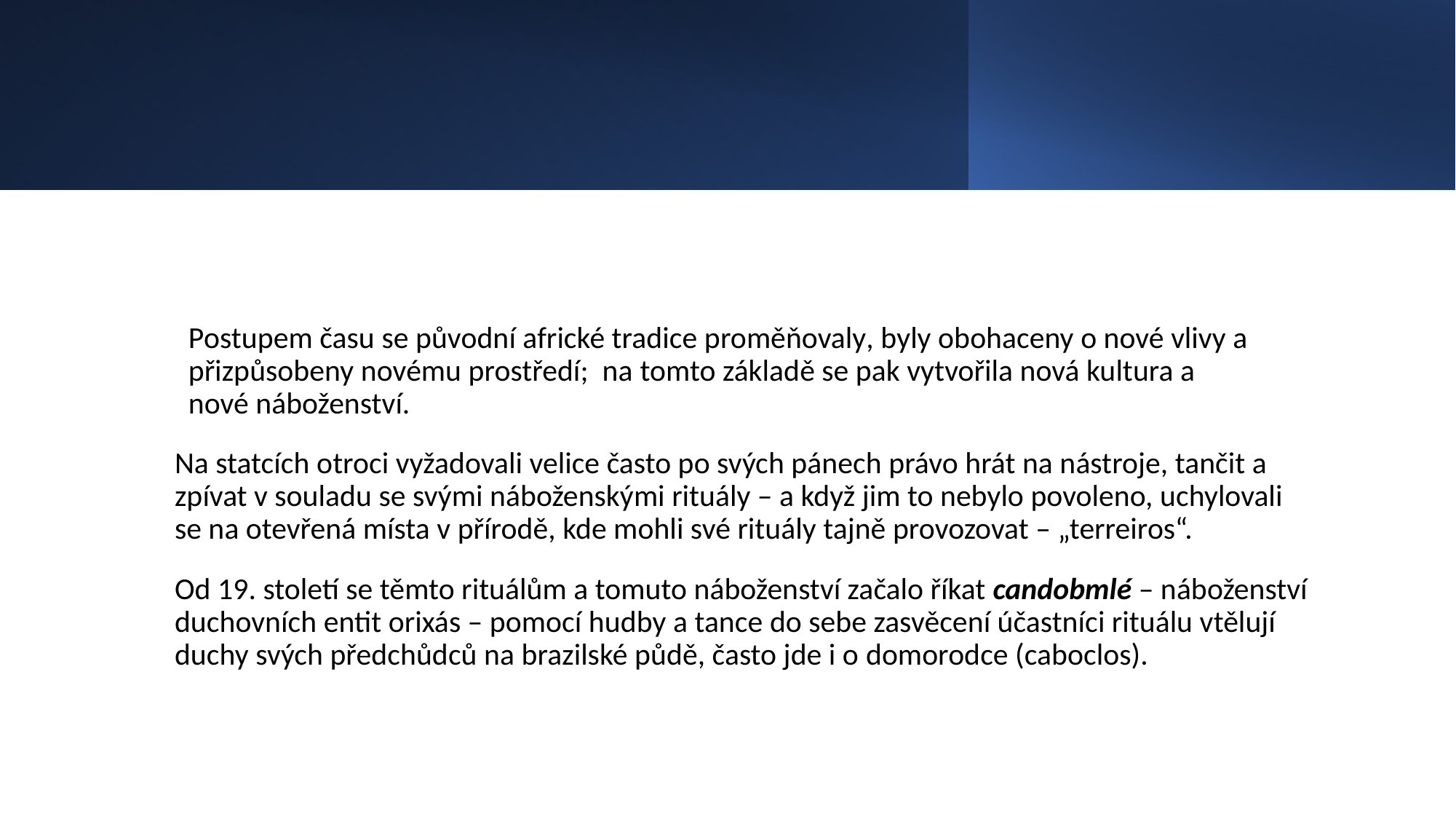

Postupem času se původní africké tradice proměňovaly, byly obohaceny o nové vlivy a 	přizpůsobeny novému prostředí;  na tomto základě se pak vytvořila nová kultura a 	nové náboženství.
Na statcích otroci vyžadovali velice často po svých pánech právo hrát na nástroje, tančit a zpívat v souladu se svými náboženskými rituály – a když jim to nebylo povoleno, uchylovali se na otevřená místa v přírodě, kde mohli své rituály tajně provozovat – „terreiros“.
Od 19. století se těmto rituálům a tomuto náboženství začalo říkat candobmlé – náboženství duchovních entit orixás – pomocí hudby a tance do sebe zasvěcení účastníci rituálu vtělují duchy svých předchůdců na brazilské půdě, často jde i o domorodce (caboclos).